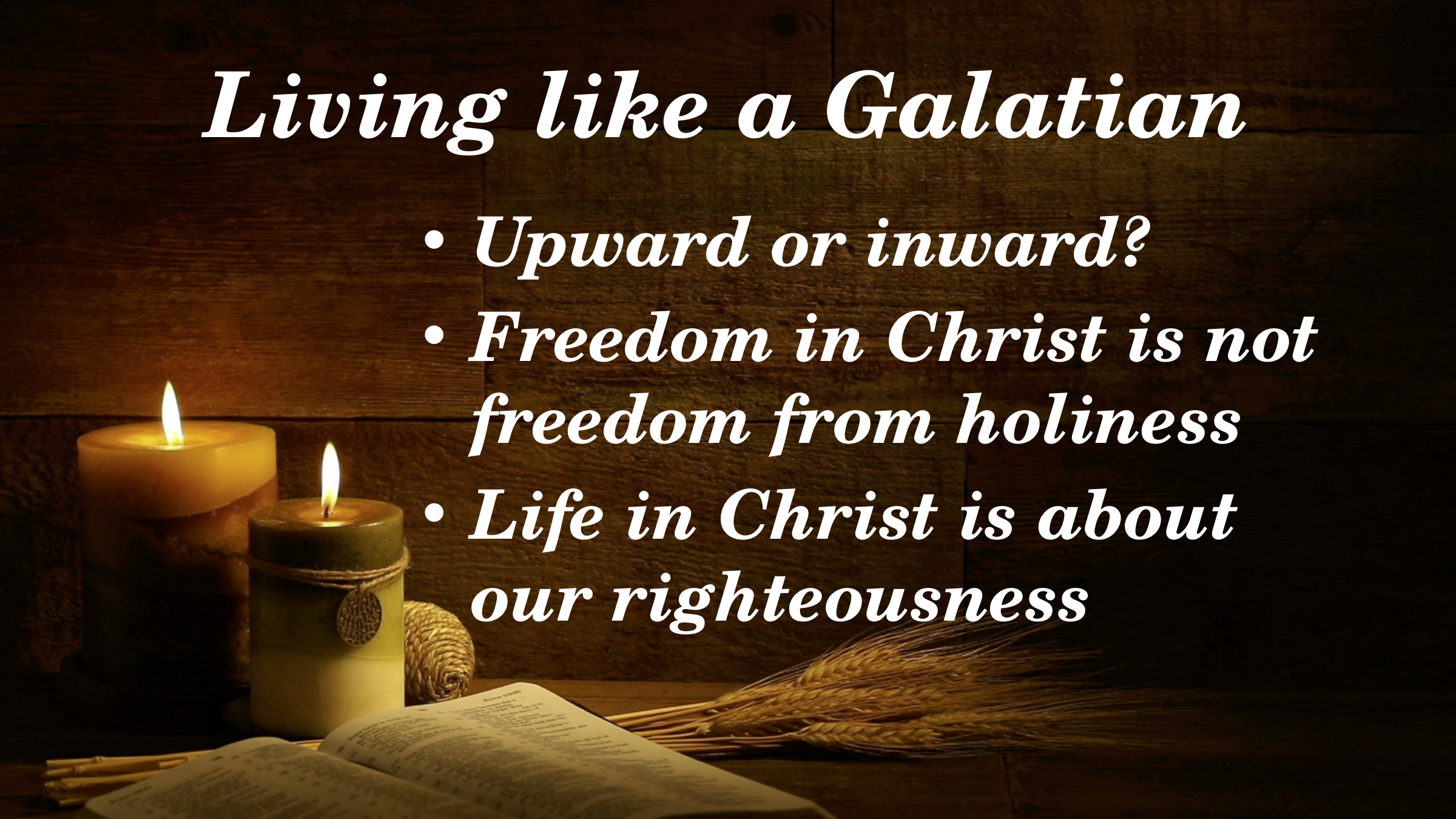

# Living like a Galatian
Upward or inward?
Freedom in Christ is not freedom from holiness
Life in Christ is about our righteousness